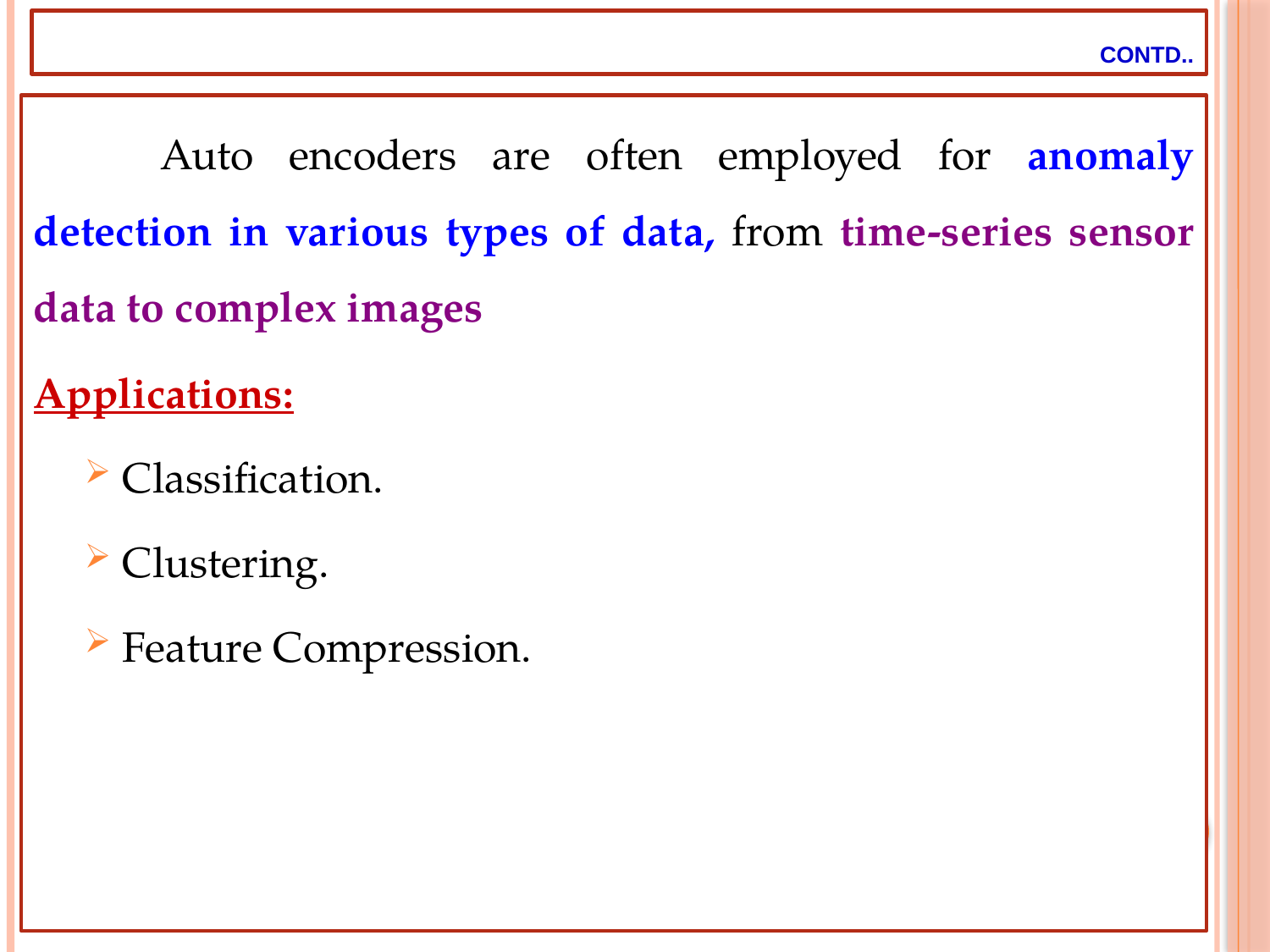

# Contd..
	Auto encoders are often employed for anomaly detection in various types of data, from time-series sensor data to complex images
Applications:
Classification.
Clustering.
Feature Compression.